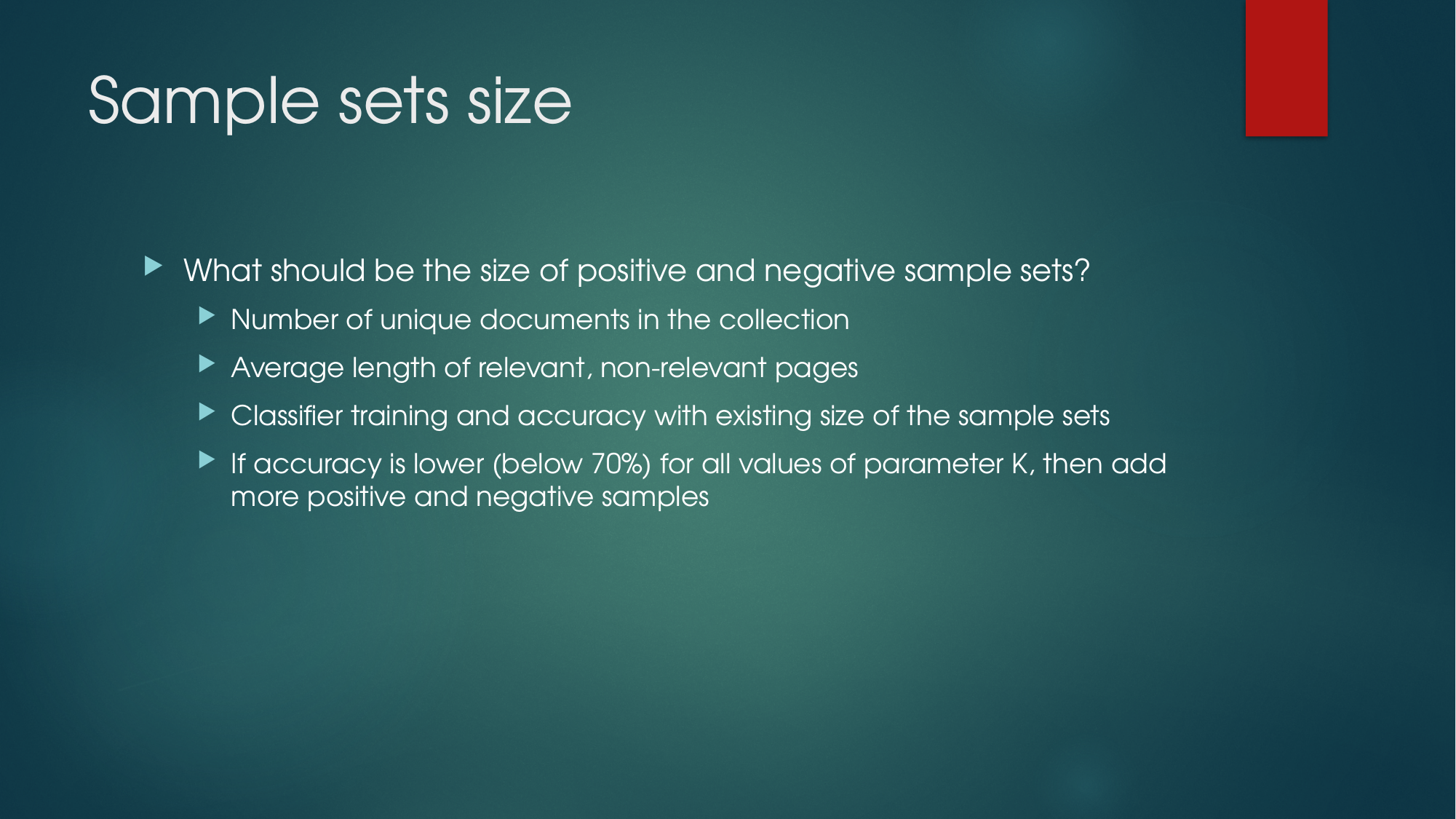

# Sample sets size
What should be the size of positive and negative sample sets?
Number of unique documents in the collection
Average length of relevant, non-relevant pages
Classifier training and accuracy with existing size of the sample sets
If accuracy is lower (below 70%) for all values of parameter K, then add more positive and negative samples